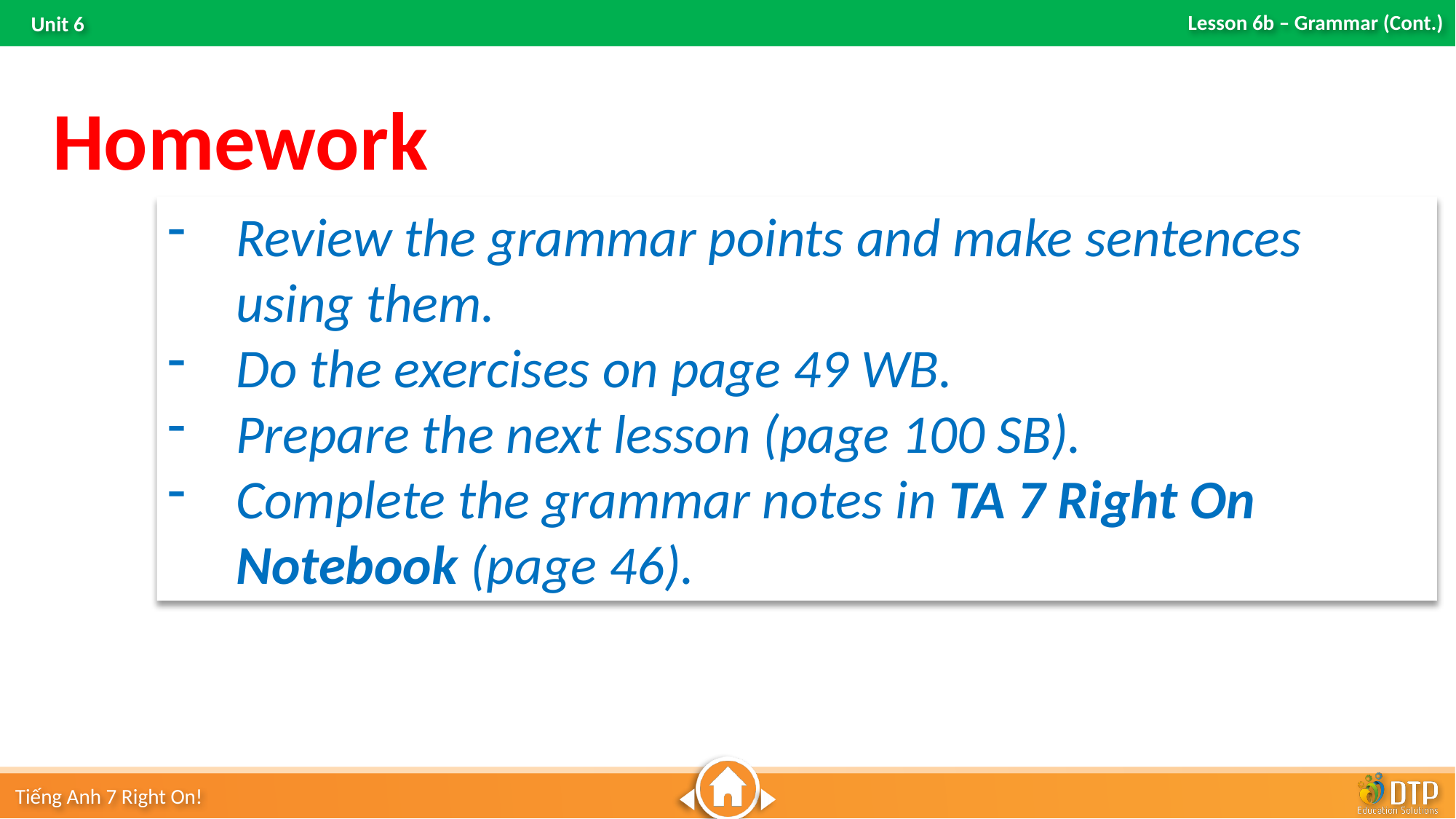

Homework
Review the grammar points and make sentences using them.
Do the exercises on page 49 WB.
Prepare the next lesson (page 100 SB).
Complete the grammar notes in TA 7 Right On Notebook (page 46).